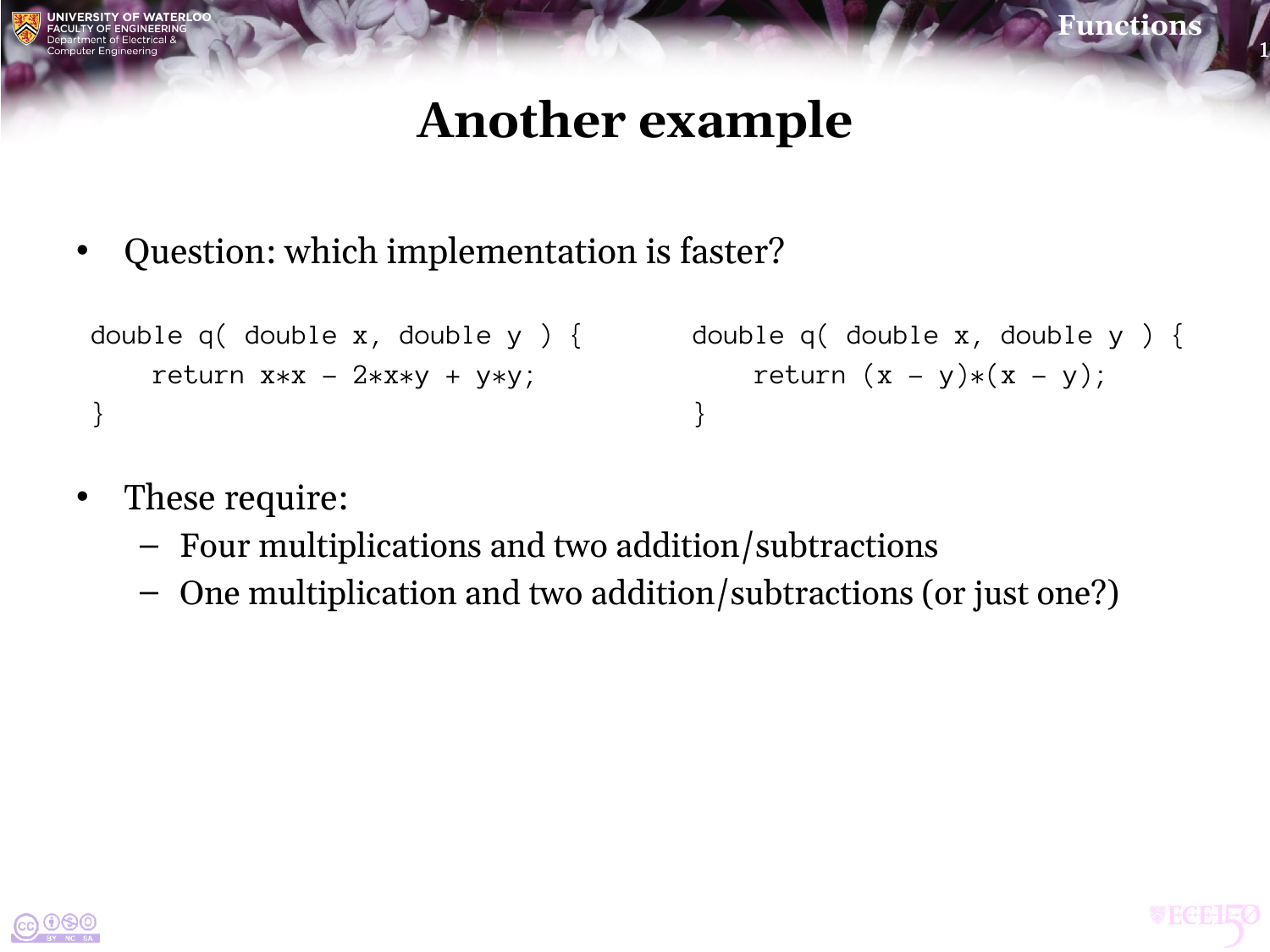

# Another example
Question: which implementation is faster?

 double q( double x, double y ) {       double q( double x, double y ) {
     return x*x - 2*x*y + y*y;              return (x - y)*(x - y);
 }                                      }

These require:
Four multiplications and two addition/subtractions
One multiplication and two addition/subtractions (or just one?)